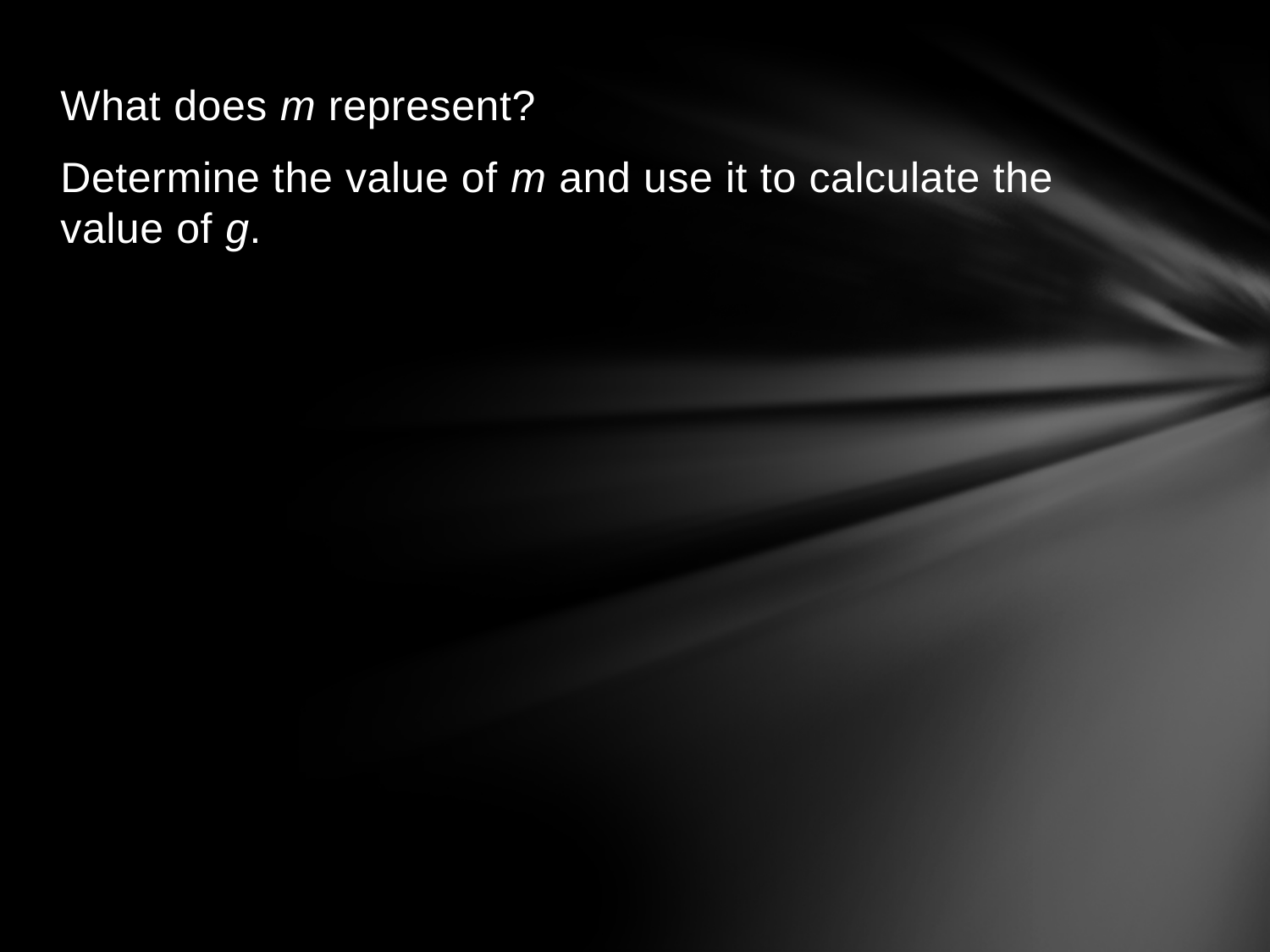

What does m represent?
Determine the value of m and use it to calculate the value of g.